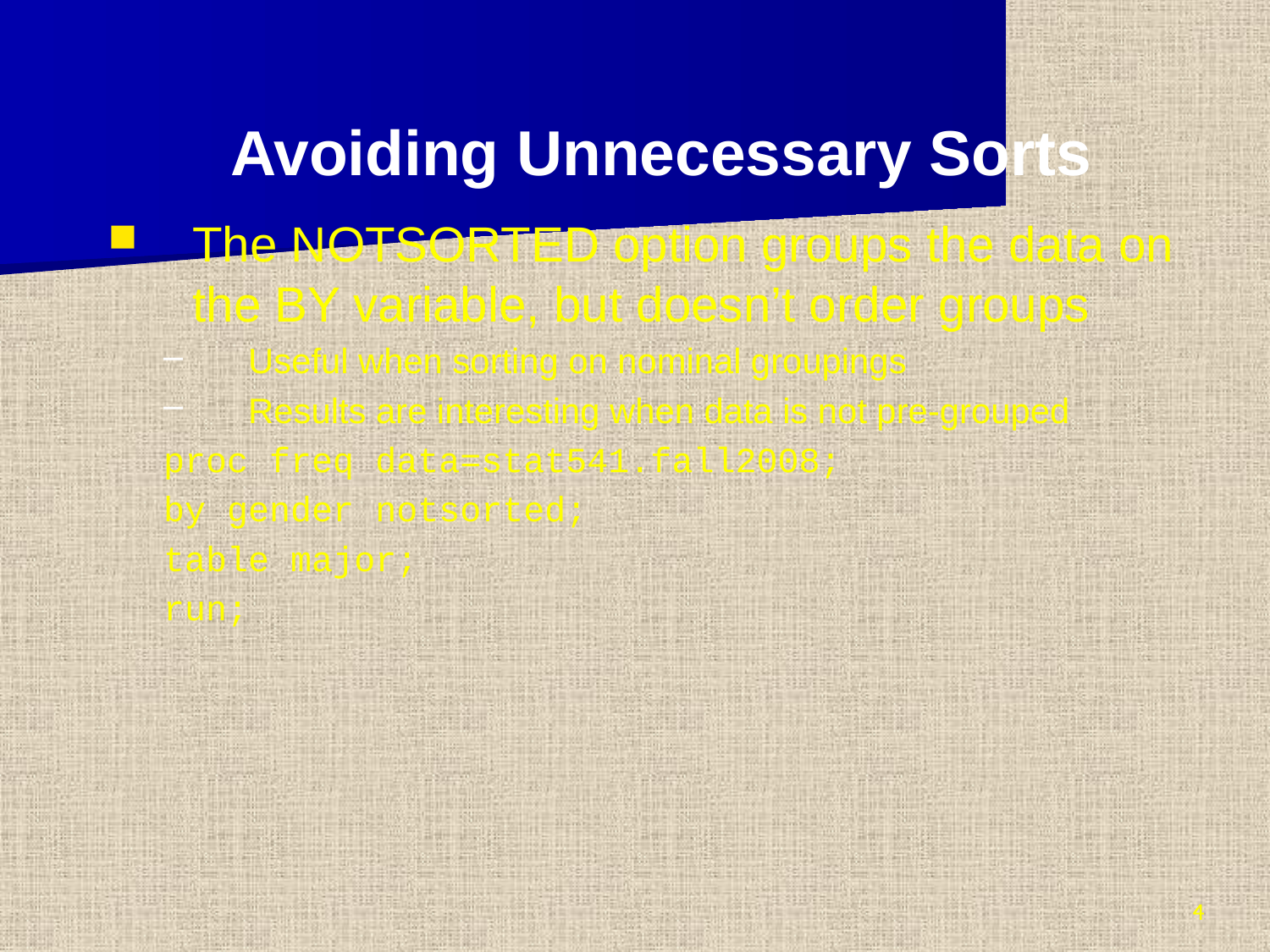

Avoiding Unnecessary Sorts

The NOTSORTED option groups the data on the BY variable, but doesn’t order groups
Useful when sorting on nominal groupings
Results are interesting when data is not pre-grouped
proc freq data=stat541.fall2008;
by gender notsorted;
table major;
run;

4